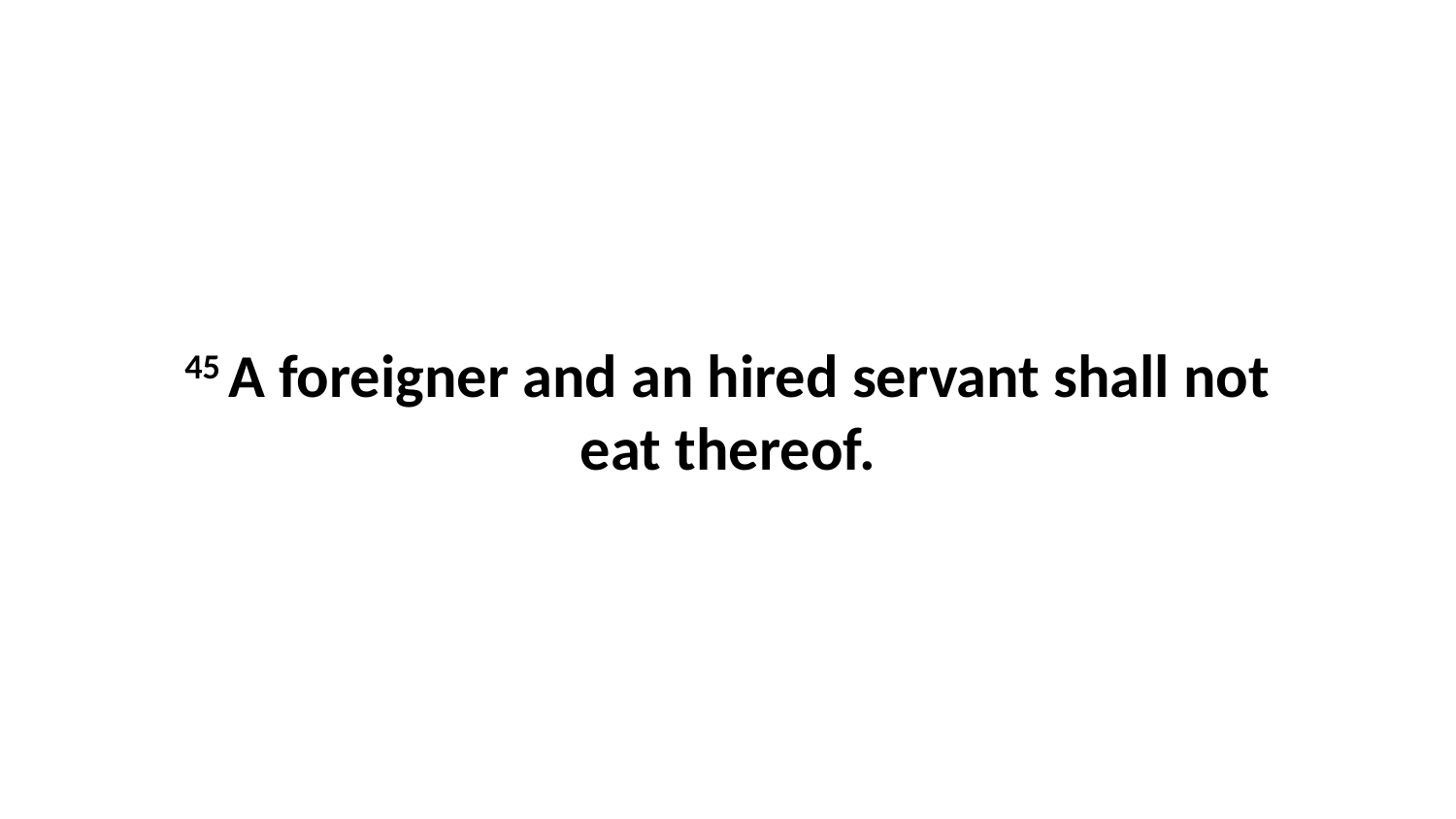

45 A foreigner and an hired servant shall not eat thereof.